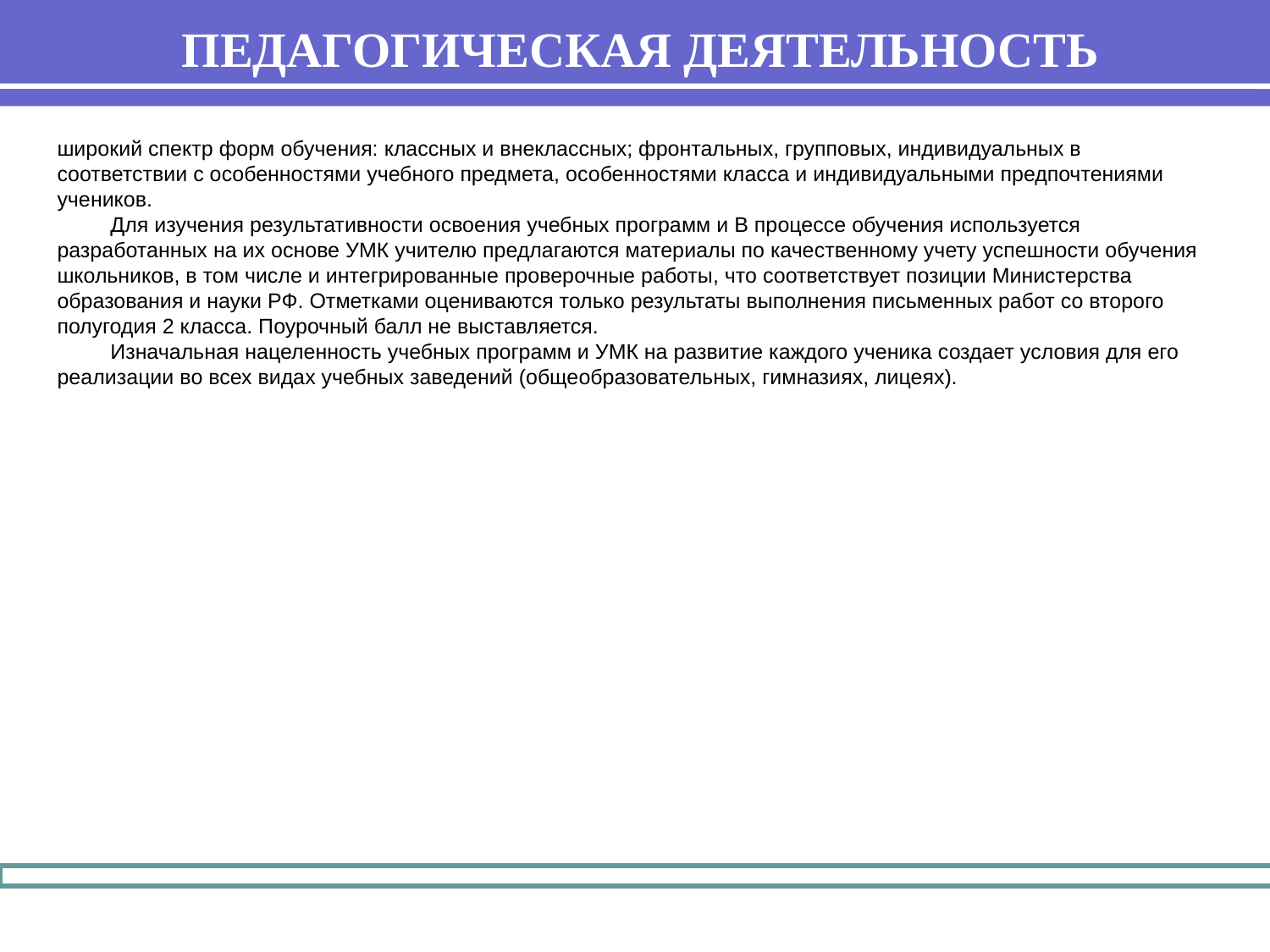

ПЕДАГОГИЧЕСКАЯ ДЕЯТЕЛЬНОСТЬ
широкий спектр форм обучения: классных и внеклассных; фронтальных, групповых, индивидуальных в соответствии с особенностями учебного предмета, особенностями класса и индивидуальными предпочтениями учеников.
         Для изучения результативности освоения учебных программ и В процессе обучения используется разработанных на их основе УМК учителю предлагаются материалы по качественному учету успешности обучения школьников, в том числе и интегрированные проверочные работы, что соответствует позиции Министерства образования и науки РФ. Отметками оцениваются только результаты выполнения письменных работ со второго полугодия 2 класса. Поурочный балл не выставляется.
         Изначальная нацеленность учебных программ и УМК на развитие каждого ученика создает условия для его реализации во всех видах учебных заведений (общеобразовательных, гимназиях, лицеях).